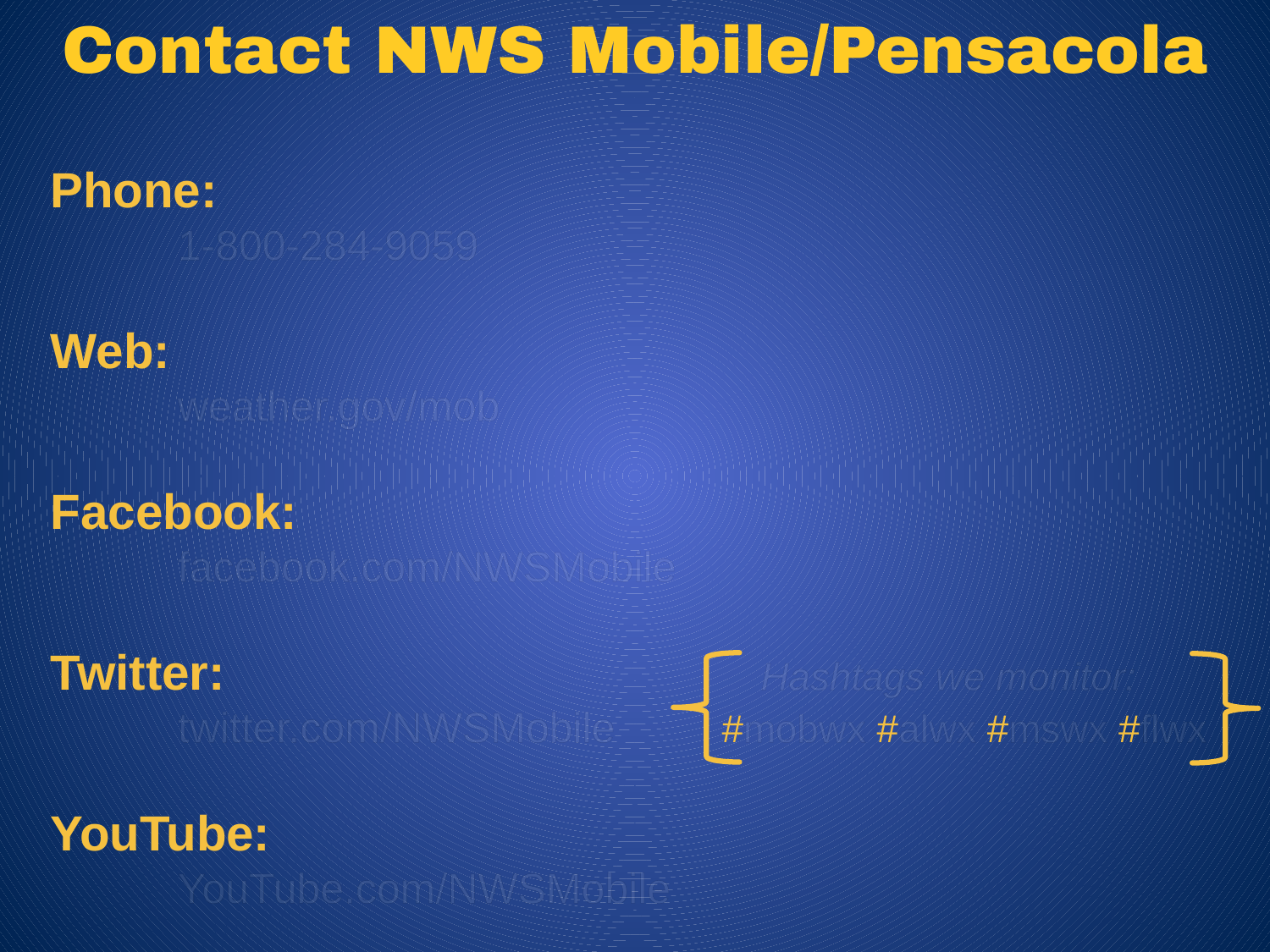

Contact NWS Mobile/Pensacola
Phone:
	1-800-284-9059

Web:
	weather.gov/mob

Facebook:
	facebook.com/NWSMobile

Twitter:                                             Hashtags we monitor:
	twitter.com/NWSMobile         #mobwx #alwx #mswx #flwx

YouTube:
	YouTube.com/NWSMobile